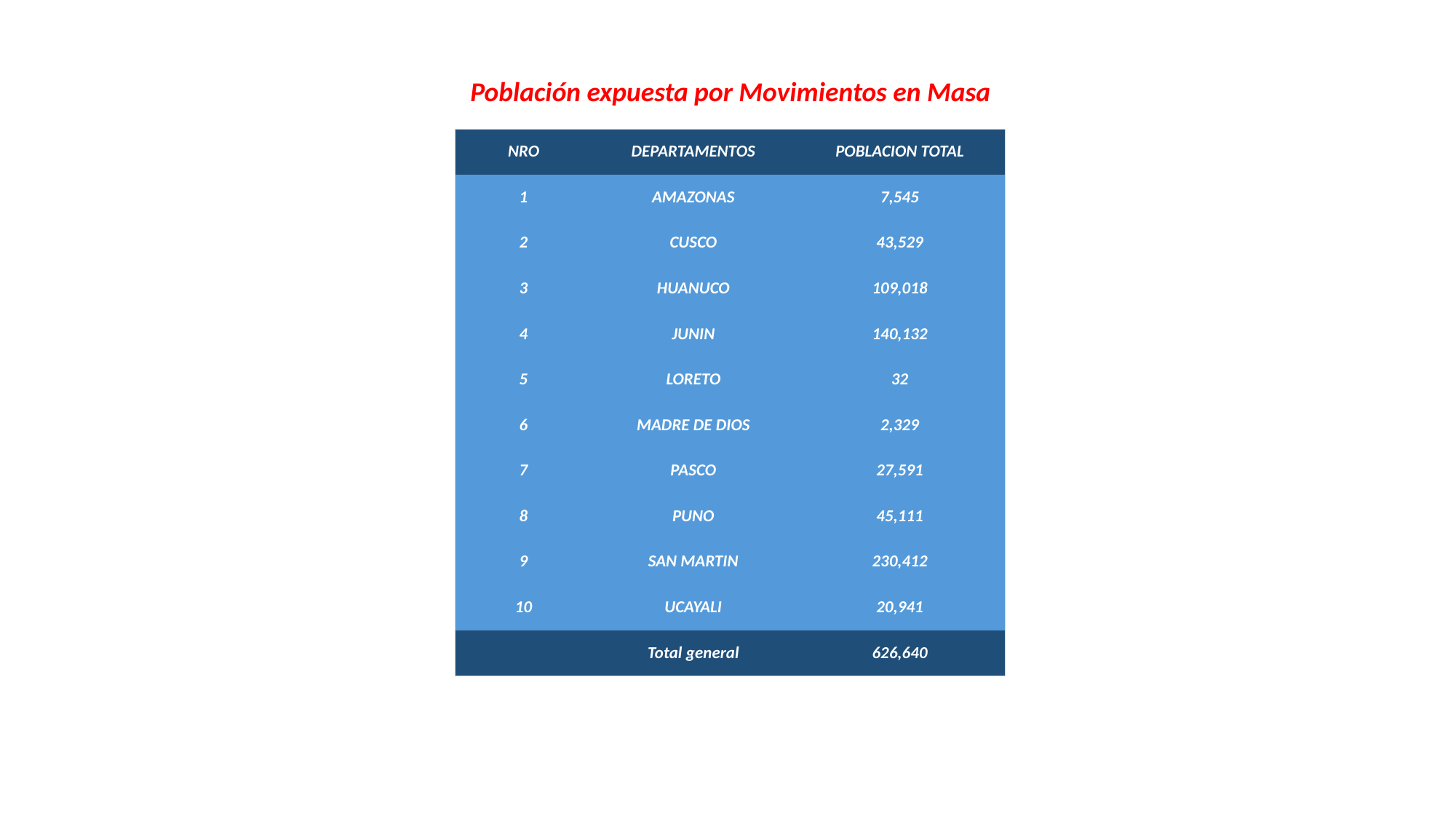

Población expuesta por Movimientos en Masa
| NRO | DEPARTAMENTOS | POBLACION TOTAL |
| --- | --- | --- |
| 1 | AMAZONAS | 7,545 |
| 2 | CUSCO | 43,529 |
| 3 | HUANUCO | 109,018 |
| 4 | JUNIN | 140,132 |
| 5 | LORETO | 32 |
| 6 | MADRE DE DIOS | 2,329 |
| 7 | PASCO | 27,591 |
| 8 | PUNO | 45,111 |
| 9 | SAN MARTIN | 230,412 |
| 10 | UCAYALI | 20,941 |
|  | Total general | 626,640 |